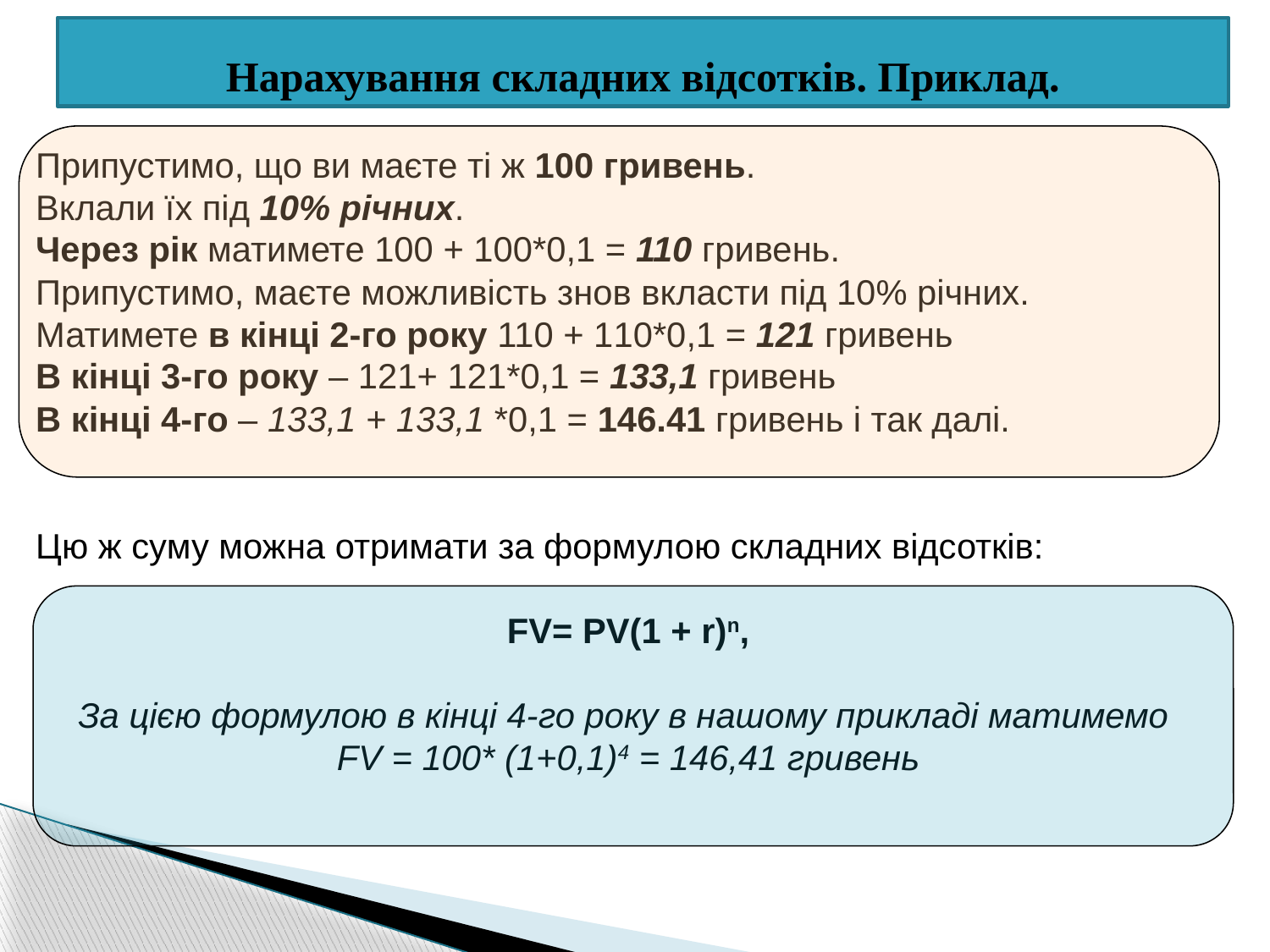

Нарахування складних відсотків. Приклад.

Припустимо, що ви маєте ті ж 100 гривень.
Вклали їх під 10% річних.
Через рік матимете 100 + 100*0,1 = 110 гривень.
Припустимо, маєте можливість знов вкласти під 10% річних.
Матимете в кінці 2-го року 110 + 110*0,1 = 121 гривень
В кінці 3-го року – 121+ 121*0,1 = 133,1 гривень
В кінці 4-го – 133,1 + 133,1 *0,1 = 146.41 гривень і так далі.

Цю ж суму можна отримати за формулою складних відсотків:

FV= PV(1 + r)n,

За цією формулою в кінці 4-го року в нашому прикладі матимемо
FV = 100* (1+0,1)4 = 146,41 гривень